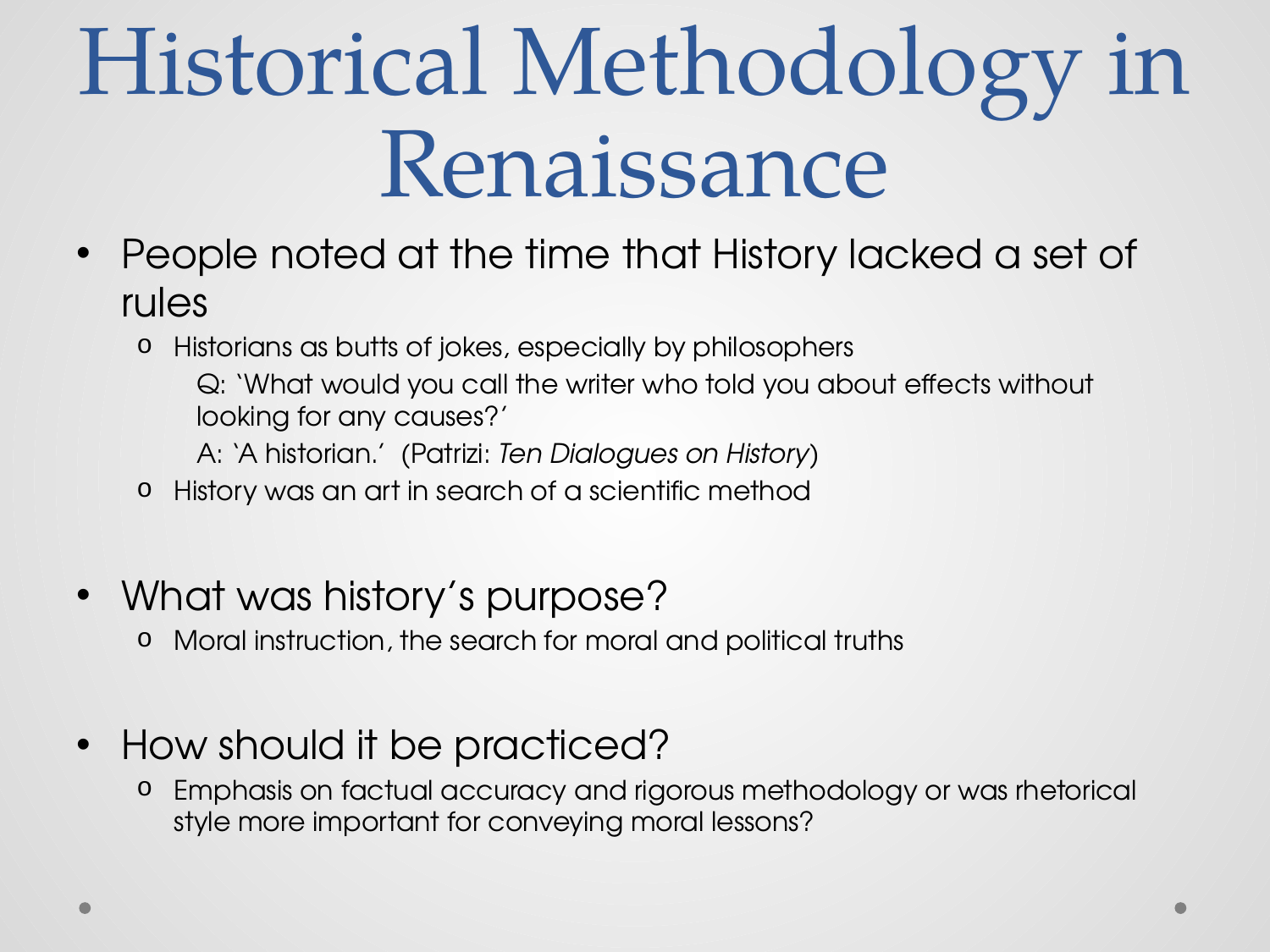

# Historical Methodology in Renaissance
People noted at the time that History lacked a set of rules
Historians as butts of jokes, especially by philosophers
Q: ‘What would you call the writer who told you about effects without looking for any causes?’
A: ‘A historian.’  (Patrizi: Ten Dialogues on History)
History was an art in search of a scientific method

What was history’s purpose?
Moral instruction, the search for moral and political truths

How should it be practiced?
Emphasis on factual accuracy and rigorous methodology or was rhetorical style more important for conveying moral lessons?